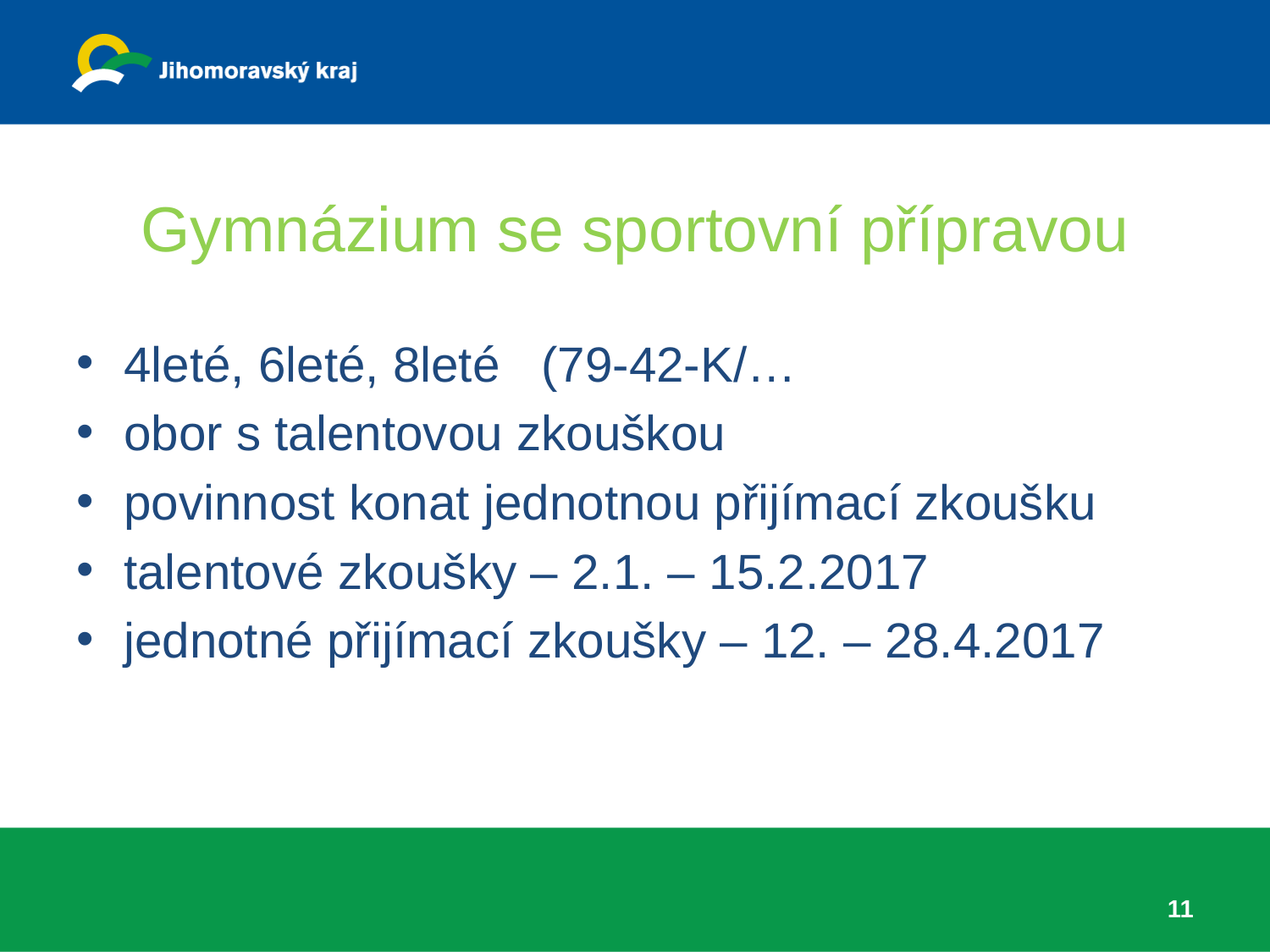

# Gymnázium se sportovní přípravou
4leté, 6leté, 8leté   (79-42-K/…
obor s talentovou zkouškou
povinnost konat jednotnou přijímací zkoušku
talentové zkoušky – 2.1. – 15.2.2017
jednotné přijímací zkoušky – 12. – 28.4.2017
11